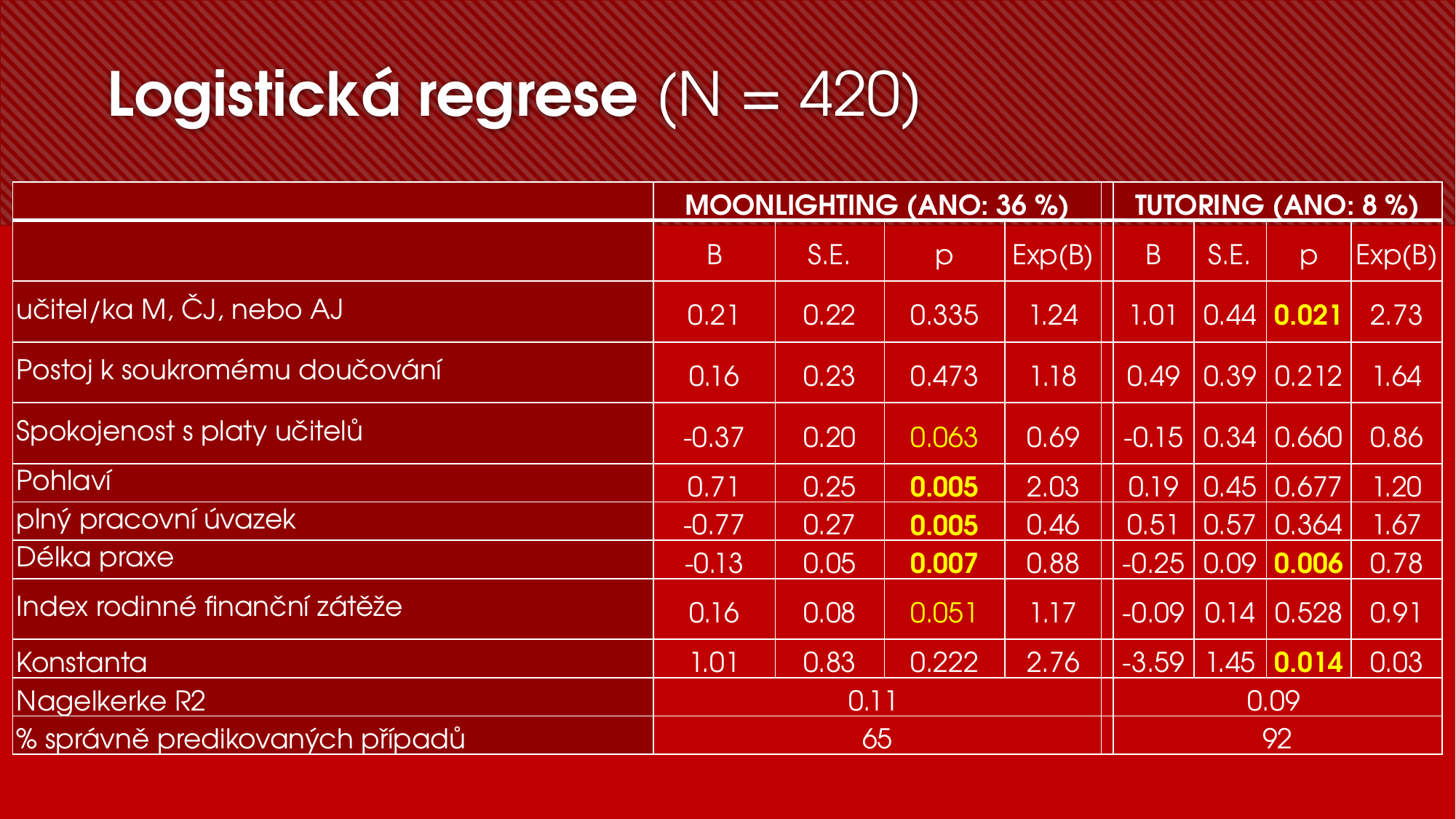

# Logistická regrese (N = 420)
|  | MOONLIGHTING (ANO: 36 %) |  |  |  |  | TUTORING (ANO: 8 %) |  |  |  |
| --- | --- | --- | --- | --- | --- | --- | --- | --- | --- |
|  | B | S.E. | p | Exp(B) |  | B | S.E. | p | Exp(B) |
| učitel/ka M, ČJ, nebo AJ | 0.21 | 0.22 | 0.335 | 1.24 |  | 1.01 | 0.44 | 0.021 | 2.73 |
| Postoj k soukromému doučování | 0.16 | 0.23 | 0.473 | 1.18 |  | 0.49 | 0.39 | 0.212 | 1.64 |
| Spokojenost s platy učitelů | -0.37 | 0.20 | 0.063 | 0.69 |  | -0.15 | 0.34 | 0.660 | 0.86 |
| Pohlaví | 0.71 | 0.25 | 0.005 | 2.03 |  | 0.19 | 0.45 | 0.677 | 1.20 |
| plný pracovní úvazek | -0.77 | 0.27 | 0.005 | 0.46 |  | 0.51 | 0.57 | 0.364 | 1.67 |
| Délka praxe | -0.13 | 0.05 | 0.007 | 0.88 |  | -0.25 | 0.09 | 0.006 | 0.78 |
| Index rodinné finanční zátěže | 0.16 | 0.08 | 0.051 | 1.17 |  | -0.09 | 0.14 | 0.528 | 0.91 |
| Konstanta | 1.01 | 0.83 | 0.222 | 2.76 |  | -3.59 | 1.45 | 0.014 | 0.03 |
| Nagelkerke R2 | 0.11 |  |  |  |  | 0.09 |  |  |  |
| % správně predikovaných případů | 65 |  |  |  |  | 92 |  |  |  |